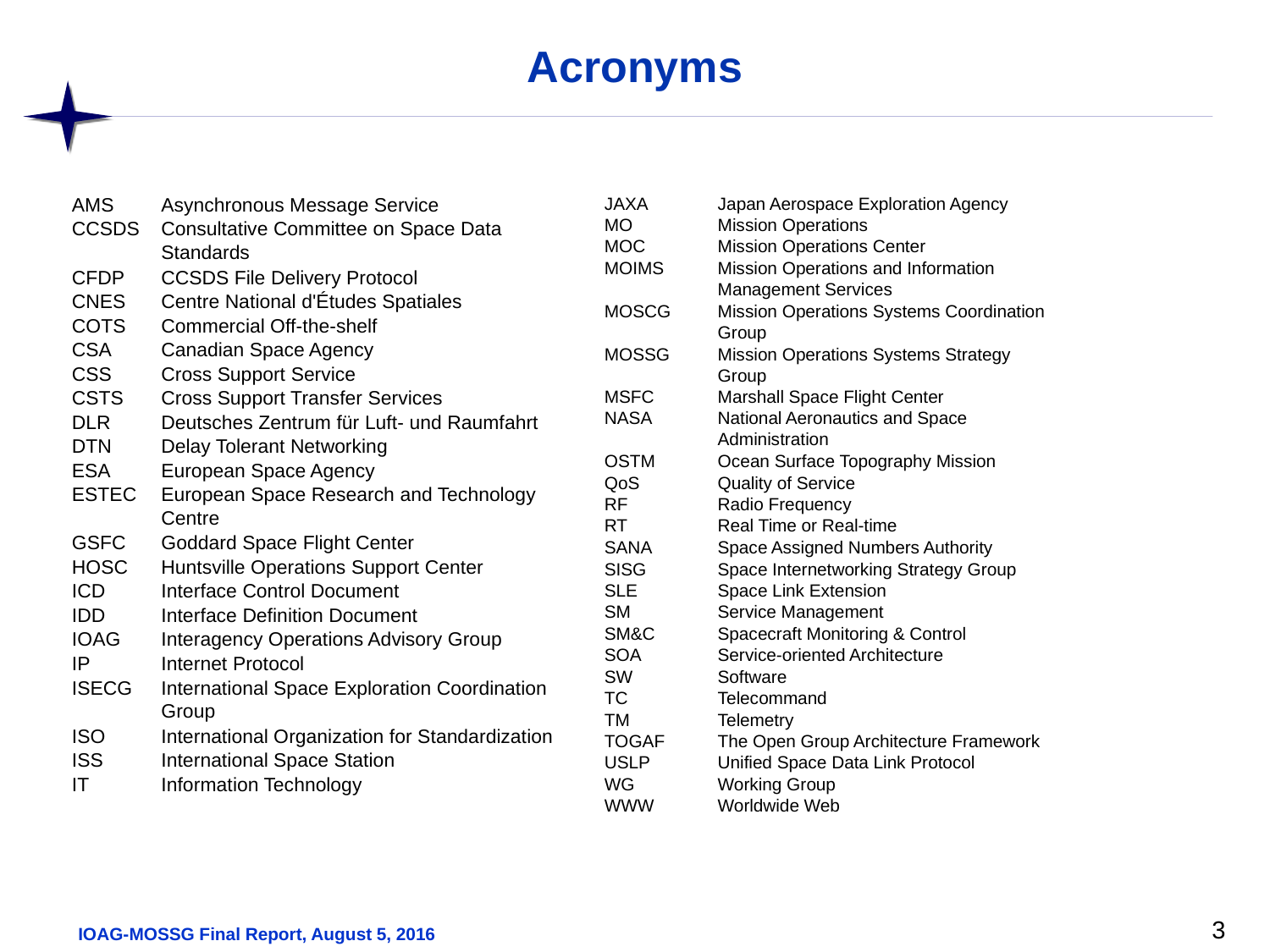

# Acronyms
| JAXA | Japan Aerospace Exploration Agency |
| --- | --- |
| MO | Mission Operations |
| MOC | Mission Operations Center |
| MOIMS | Mission Operations and Information Management Services |
| MOSCG | Mission Operations Systems Coordination Group |
| MOSSG | Mission Operations Systems Strategy Group |
| MSFC | Marshall Space Flight Center |
| NASA | National Aeronautics and Space Administration |
| OSTM | Ocean Surface Topography Mission |
| QoS | Quality of Service |
| RF | Radio Frequency |
| RT | Real Time or Real-time |
| SANA | Space Assigned Numbers Authority |
| SISG | Space Internetworking Strategy Group |
| SLE | Space Link Extension |
| SM | Service Management |
| SM&C | Spacecraft Monitoring & Control |
| SOA | Service-oriented Architecture |
| SW | Software |
| TC | Telecommand |
| TM | Telemetry |
| TOGAF | The Open Group Architecture Framework |
| USLP | Unified Space Data Link Protocol |
| WG | Working Group |
| WWW | Worldwide Web |
| AMS | Asynchronous Message Service |
| --- | --- |
| CCSDS | Consultative Committee on Space Data Standards |
| CFDP | CCSDS File Delivery Protocol |
| CNES | Centre National d'Études Spatiales |
| COTS | Commercial Off-the-shelf |
| CSA | Canadian Space Agency |
| CSS | Cross Support Service |
| CSTS | Cross Support Transfer Services |
| DLR | Deutsches Zentrum für Luft- und Raumfahrt |
| DTN | Delay Tolerant Networking |
| ESA | European Space Agency |
| ESTEC | European Space Research and Technology Centre |
| GSFC | Goddard Space Flight Center |
| HOSC | Huntsville Operations Support Center |
| ICD | Interface Control Document |
| IDD | Interface Definition Document |
| IOAG | Interagency Operations Advisory Group |
| IP | Internet Protocol |
| ISECG | International Space Exploration Coordination Group |
| ISO | International Organization for Standardization |
| ISS | International Space Station |
| IT | Information Technology |
3